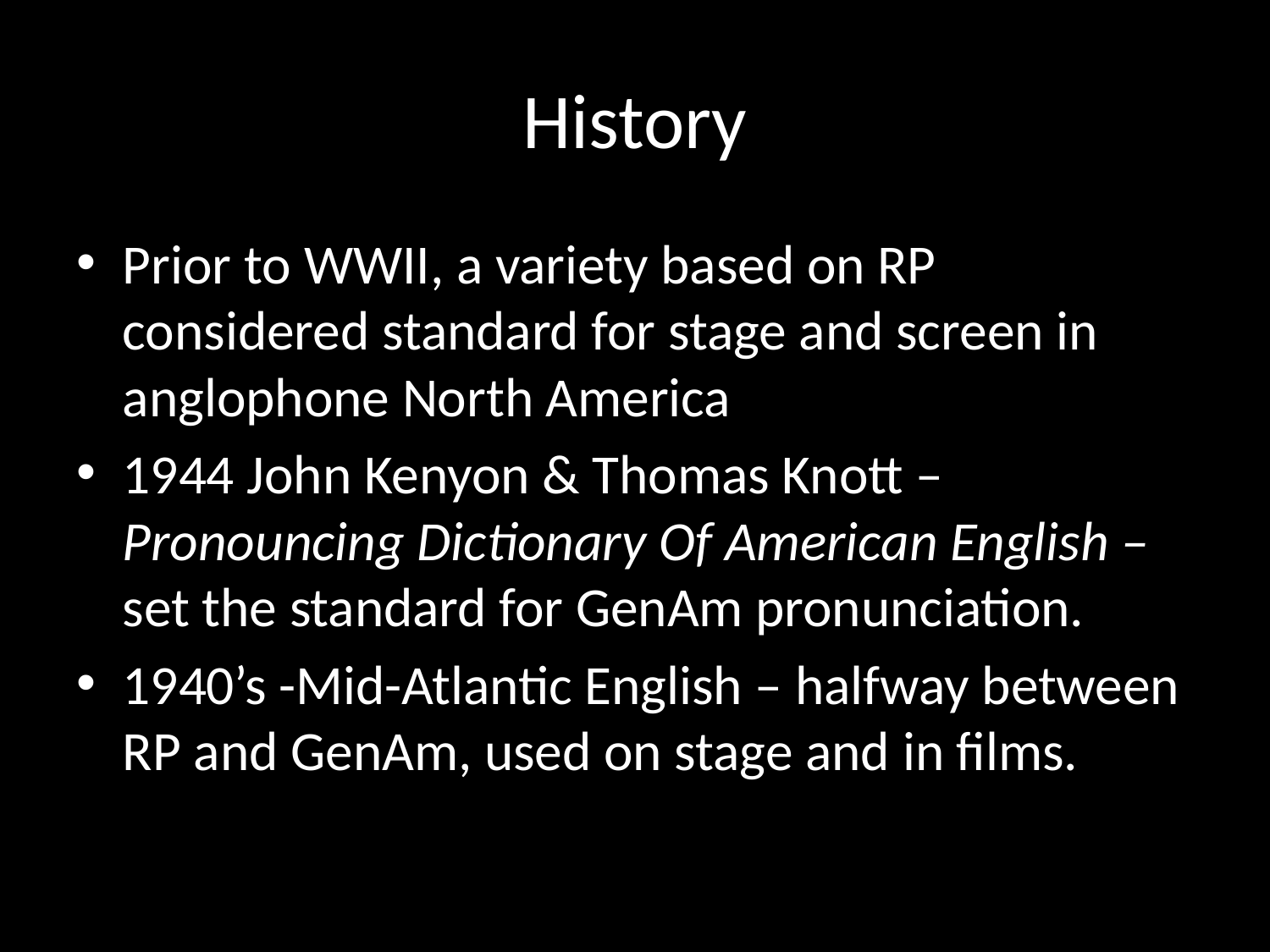

# History
Prior to WWII, a variety based on RP considered standard for stage and screen in anglophone North America
1944 John Kenyon & Thomas Knott – Pronouncing Dictionary Of American English – set the standard for GenAm pronunciation.
1940’s -Mid-Atlantic English – halfway between RP and GenAm, used on stage and in films.